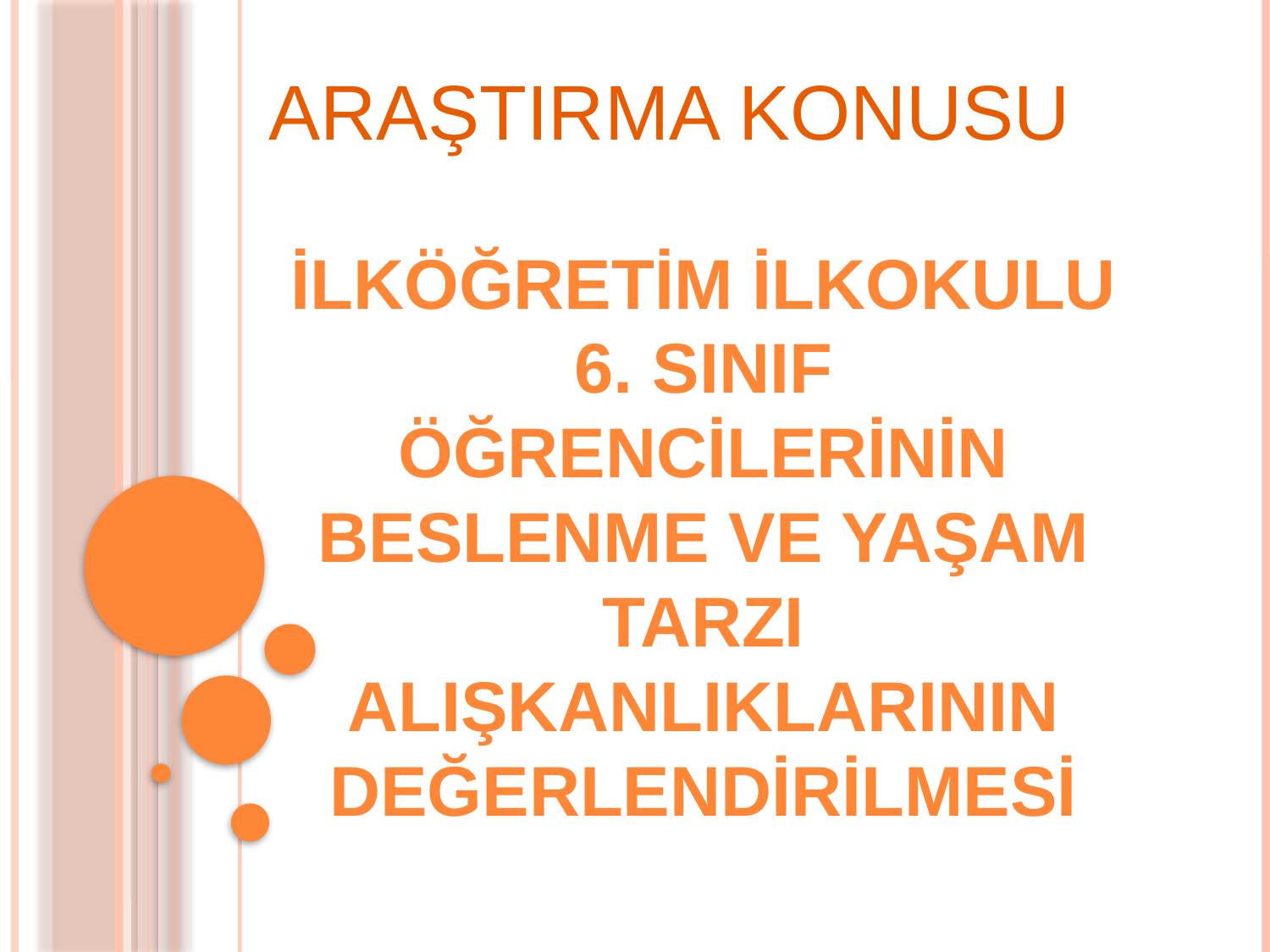

ARAŞTIRMA KONUSU

# İLKÖĞRETİM İLKOKULU 6. SINIF ÖĞRENCİLERİNİN BESLENME VE YAŞAM TARZI ALIŞKANLIKLARININ DEĞERLENDİRİLMESİ